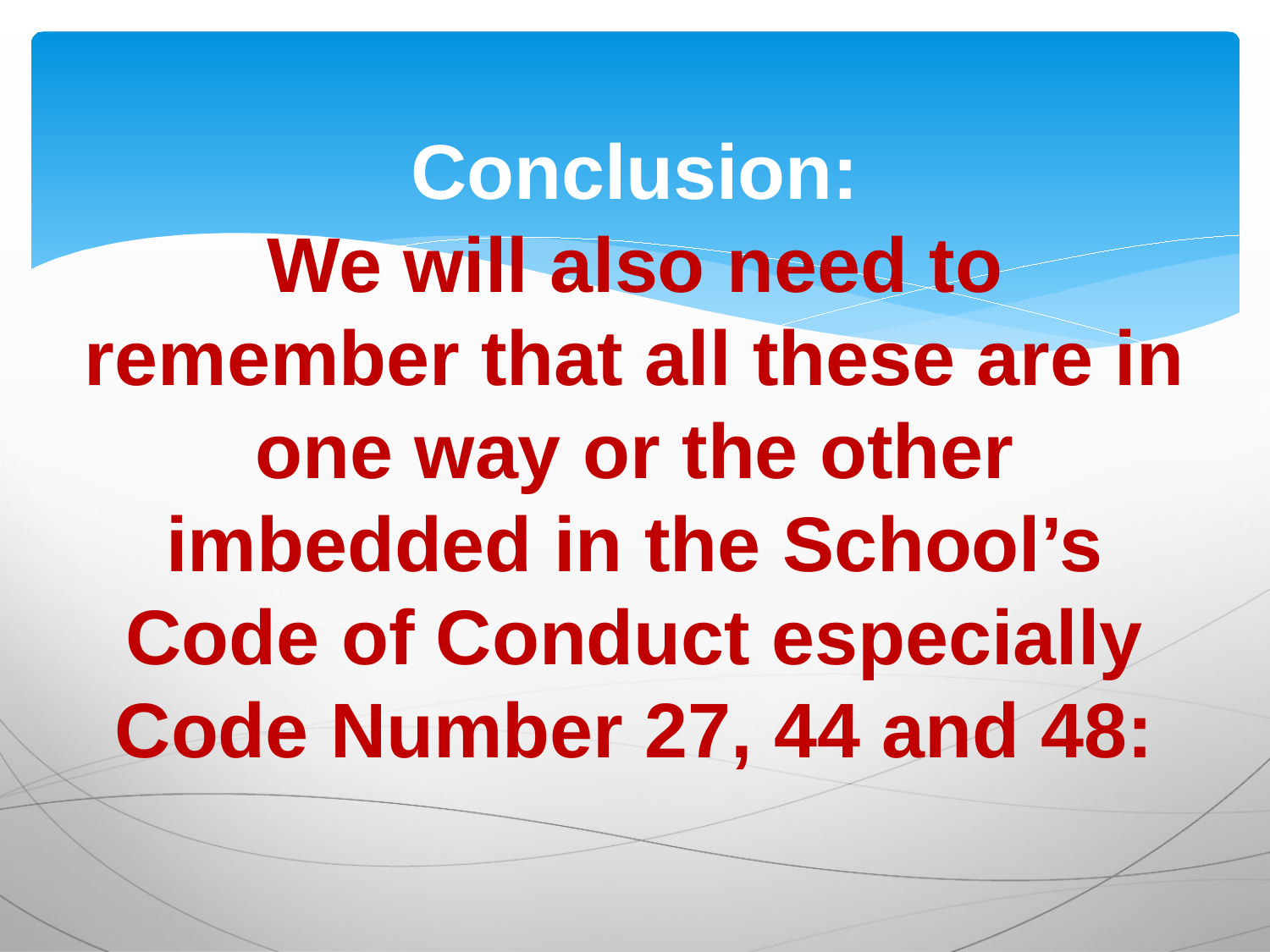

# Conclusion: We will also need to remember that all these are in one way or the other imbedded in the School’s Code of Conduct especially Code Number 27, 44 and 48: